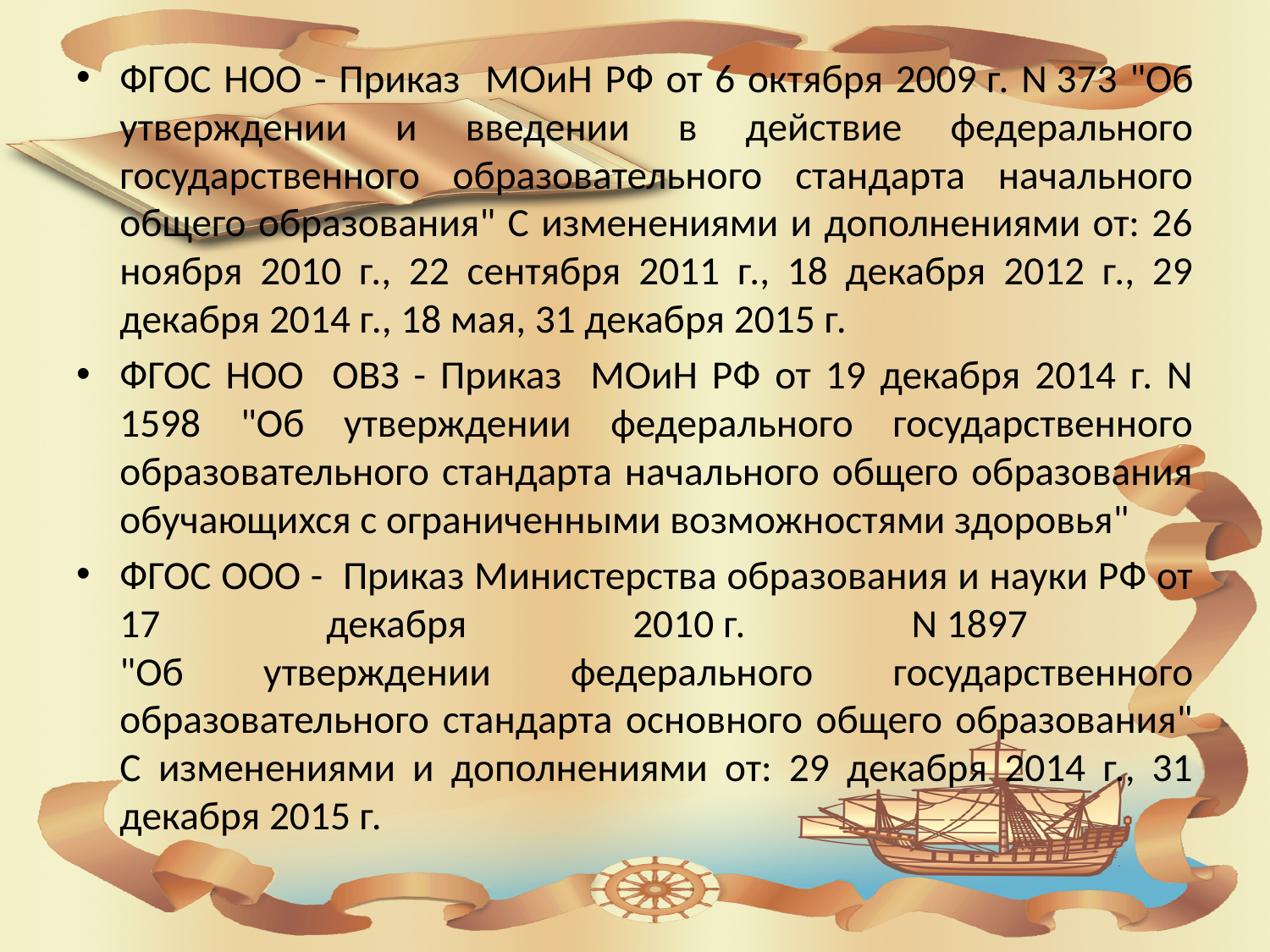

#
ФГОС НОО - Приказ  МОиН РФ от 6 октября 2009 г. N 373 "Об утверждении и введении в действие федерального государственного образовательного стандарта начального общего образования" С изменениями и дополнениями от: 26 ноября 2010 г., 22 сентября 2011 г., 18 декабря 2012 г., 29 декабря 2014 г., 18 мая, 31 декабря 2015 г.
ФГОС НОО  ОВЗ - Приказ  МОиН РФ от 19 декабря 2014 г. N 1598 "Об утверждении федерального государственного образовательного стандарта начального общего образования обучающихся с ограниченными возможностями здоровья"
ФГОС ООО -  Приказ Министерства образования и науки РФ от 17 декабря 2010 г. N 1897
"Об утверждении федерального государственного образовательного стандарта основного общего образования" С изменениями и дополнениями от: 29 декабря 2014 г., 31 декабря 2015 г.